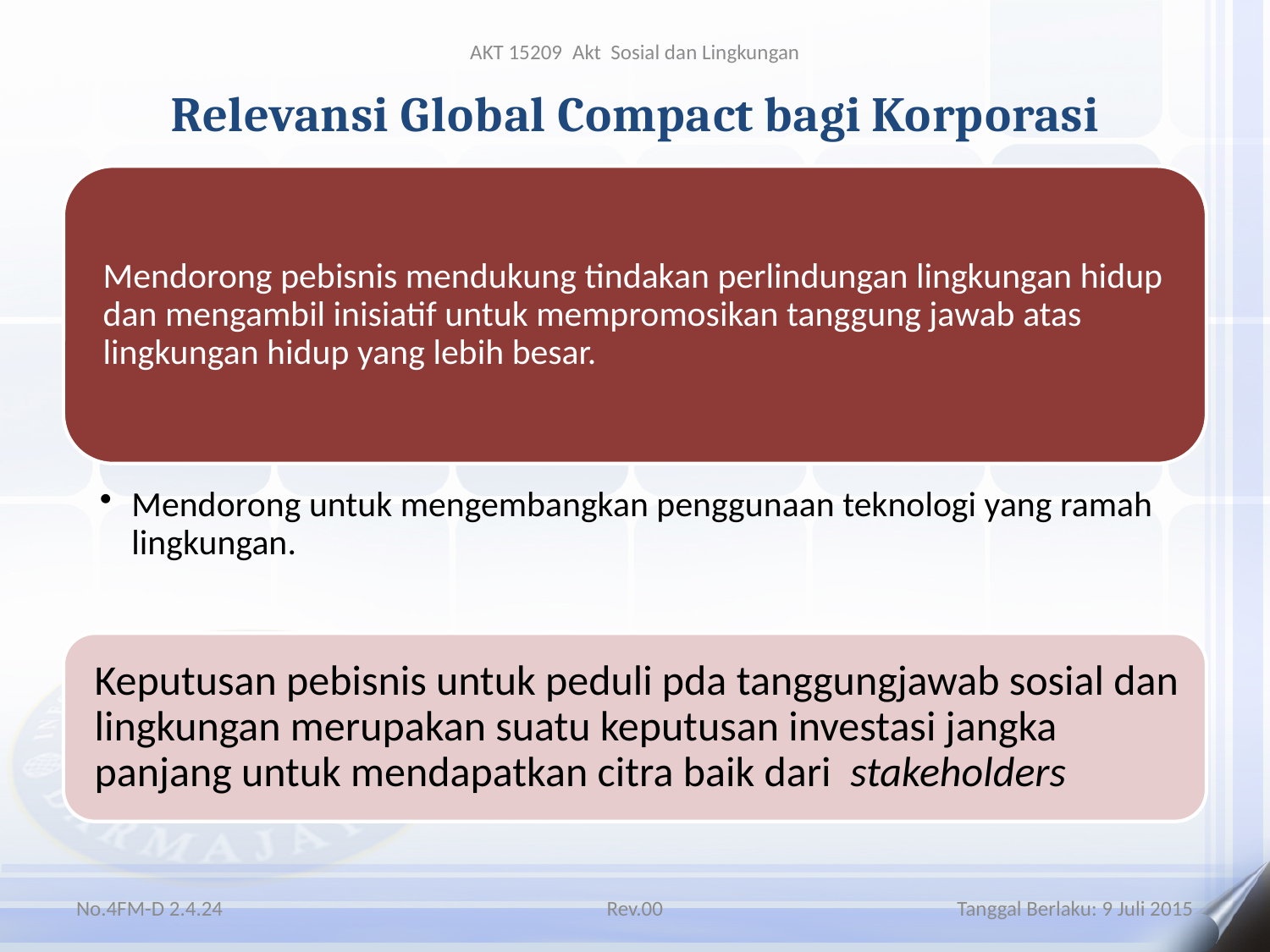

AKT 15209  Akt  Sosial dan Lingkungan
# Relevansi Global Compact bagi Korporasi
Mendorong pebisnis mendukung tindakan perlindungan lingkungan hidup dan mengambil inisiatif untuk mempromosikan tanggung jawab atas lingkungan hidup yang lebih besar.
Mendorong untuk mengembangkan penggunaan teknologi yang ramah lingkungan.
Keputusan pebisnis untuk peduli pda tanggungjawab sosial dan lingkungan merupakan suatu keputusan investasi jangka panjang untuk mendapatkan citra baik dari  stakeholders
No.4FM-D 2.4.24
Rev.00
Tanggal Berlaku: 9 Juli 2015